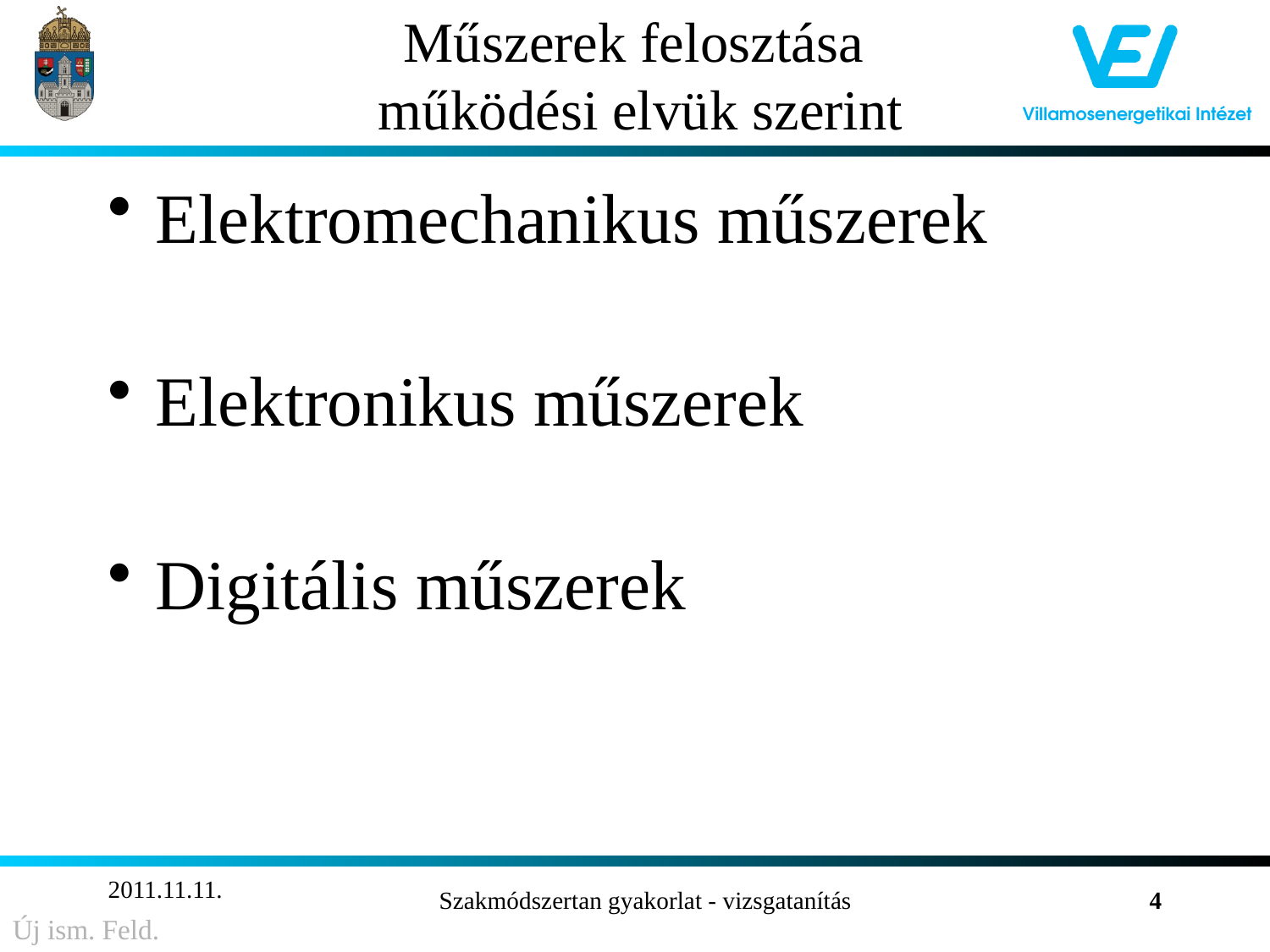

# Műszerek felosztása működési elvük szerint
Elektromechanikus műszerek
Elektronikus műszerek
Digitális műszerek

2011.11.11.
Szakmódszertan gyakorlat - vizsgatanítás
4
Új ism. Feld.